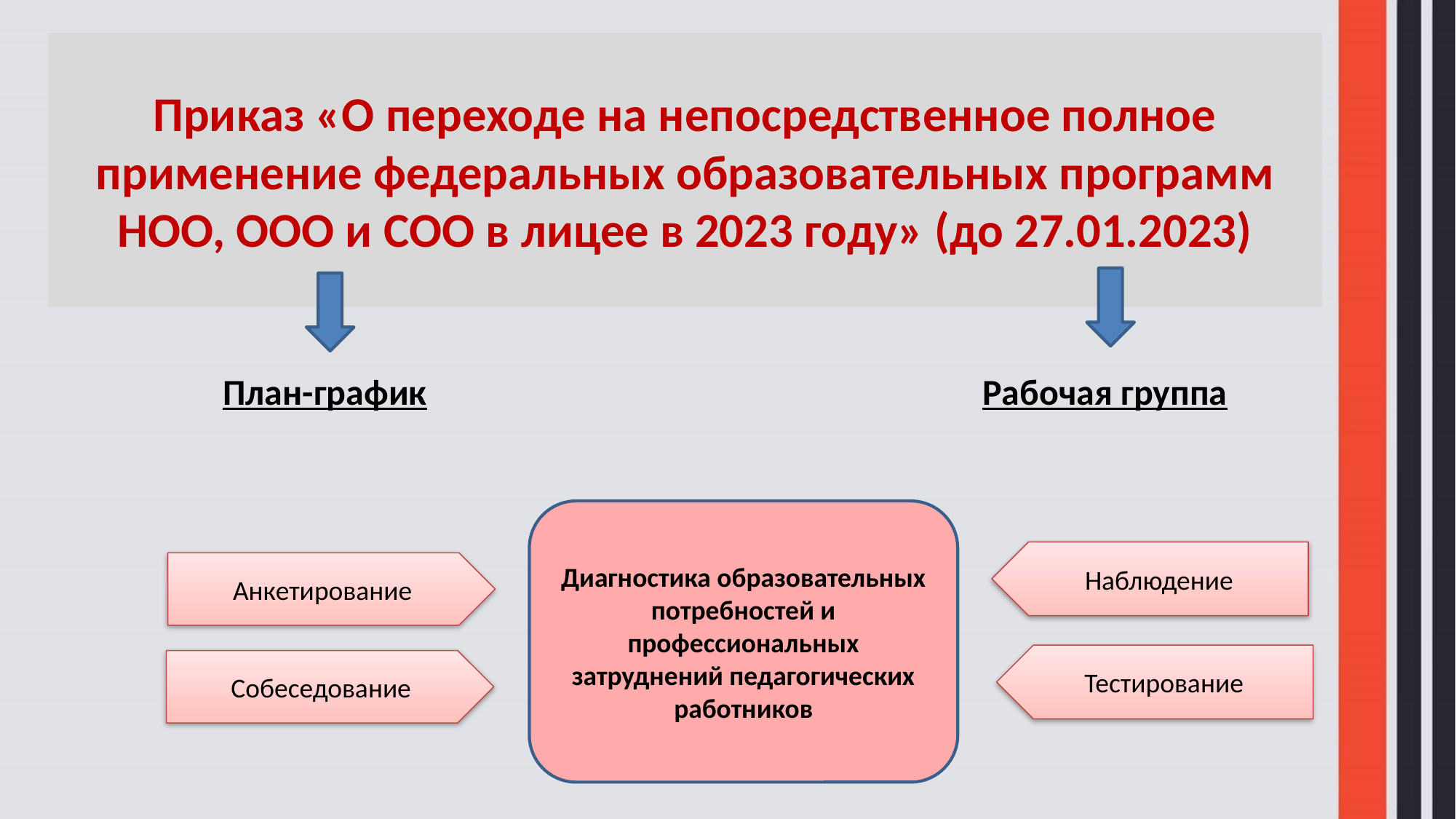

# Приказ «О переходе на непосредственное полное применение федеральных образовательных программ НОО, ООО и СОО в лицее в 2023 году» (до 27.01.2023)

План-график
Рабочая группа
Диагностика образовательных потребностей и профессиональных затруднений педагогических работников
Наблюдение
Анкетирование
Тестирование
Собеседование